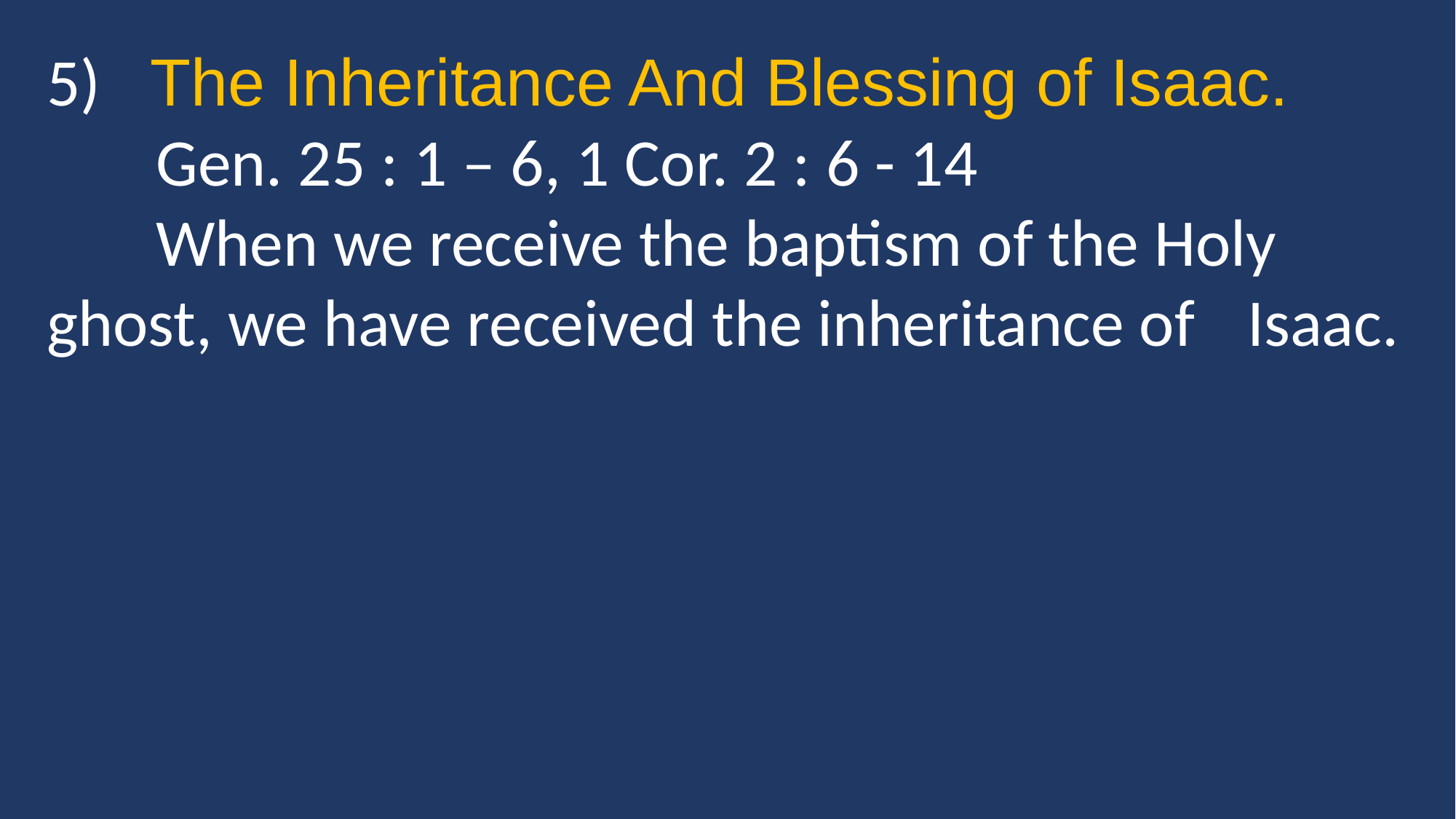

The Inheritance And Blessing of Isaac.
	Gen. 25 : 1 – 6, 1 Cor. 2 : 6 - 14
	When we receive the baptism of the Holy 	ghost, we have received the inheritance of 	Isaac.